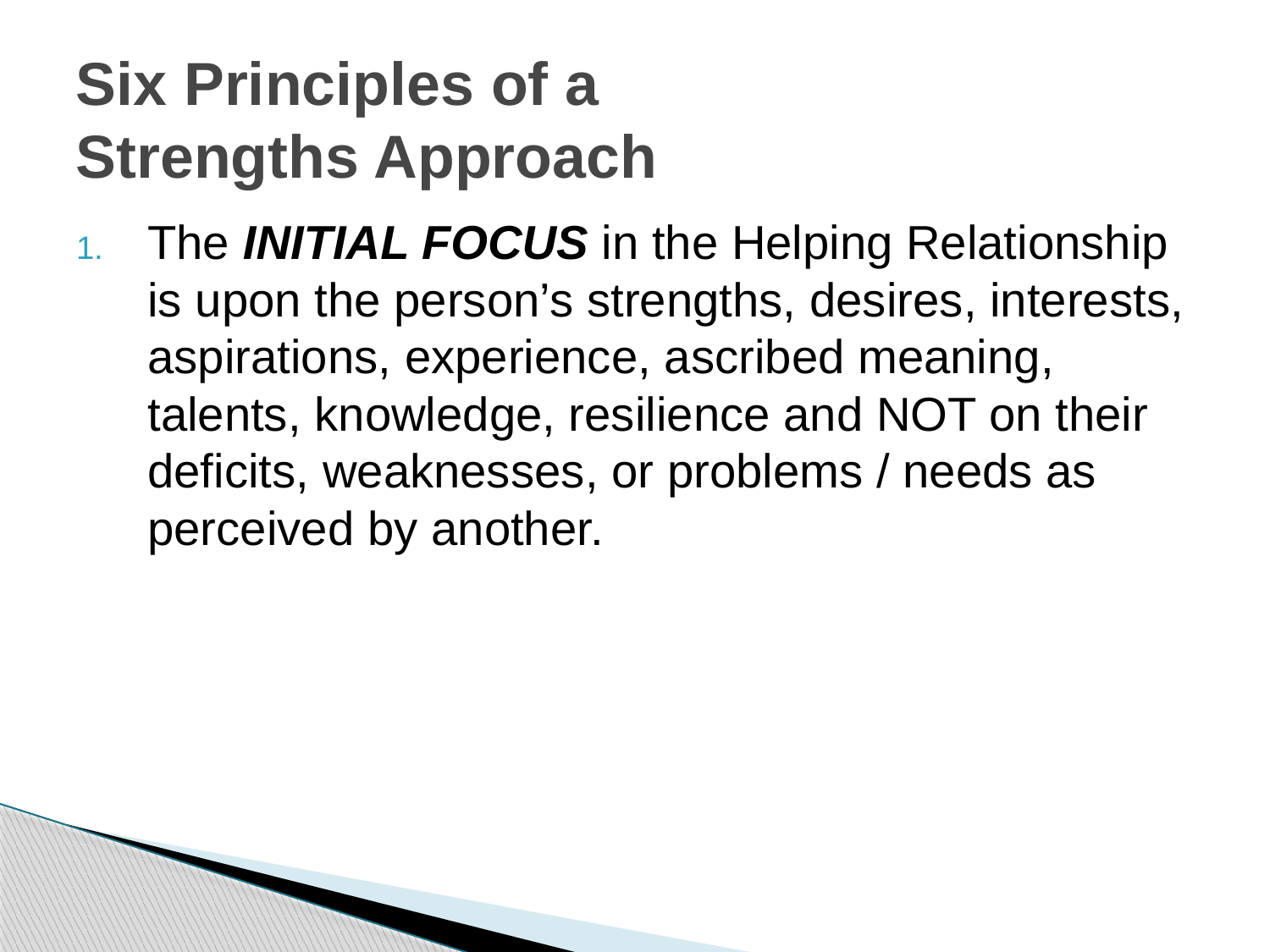

# Six Principles of a Strengths Approach
The INITIAL FOCUS in the Helping Relationship is upon the person’s strengths, desires, interests, aspirations, experience, ascribed meaning, talents, knowledge, resilience and NOT on their deficits, weaknesses, or problems / needs as perceived by another.